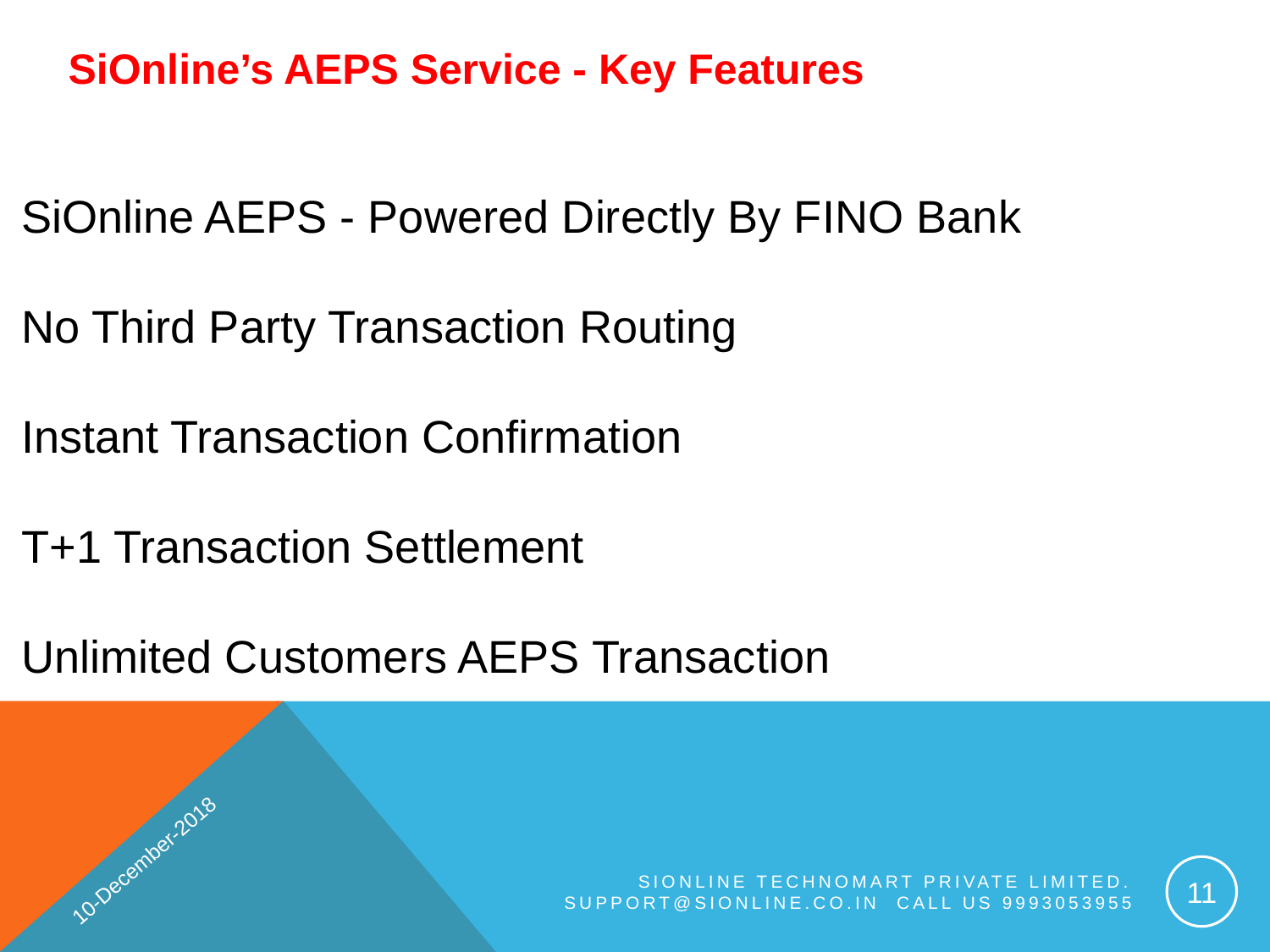

SiOnline’s AEPS Service - Key Features
SiOnline AEPS - Powered Directly By FINO Bank

No Third Party Transaction Routing

Instant Transaction Confirmation

T+1 Transaction Settlement

Unlimited Customers AEPS Transaction
10-December-2018
11
SiOnline Technomart Private Limited. Support@sionline.co.in  Call us 9993053955